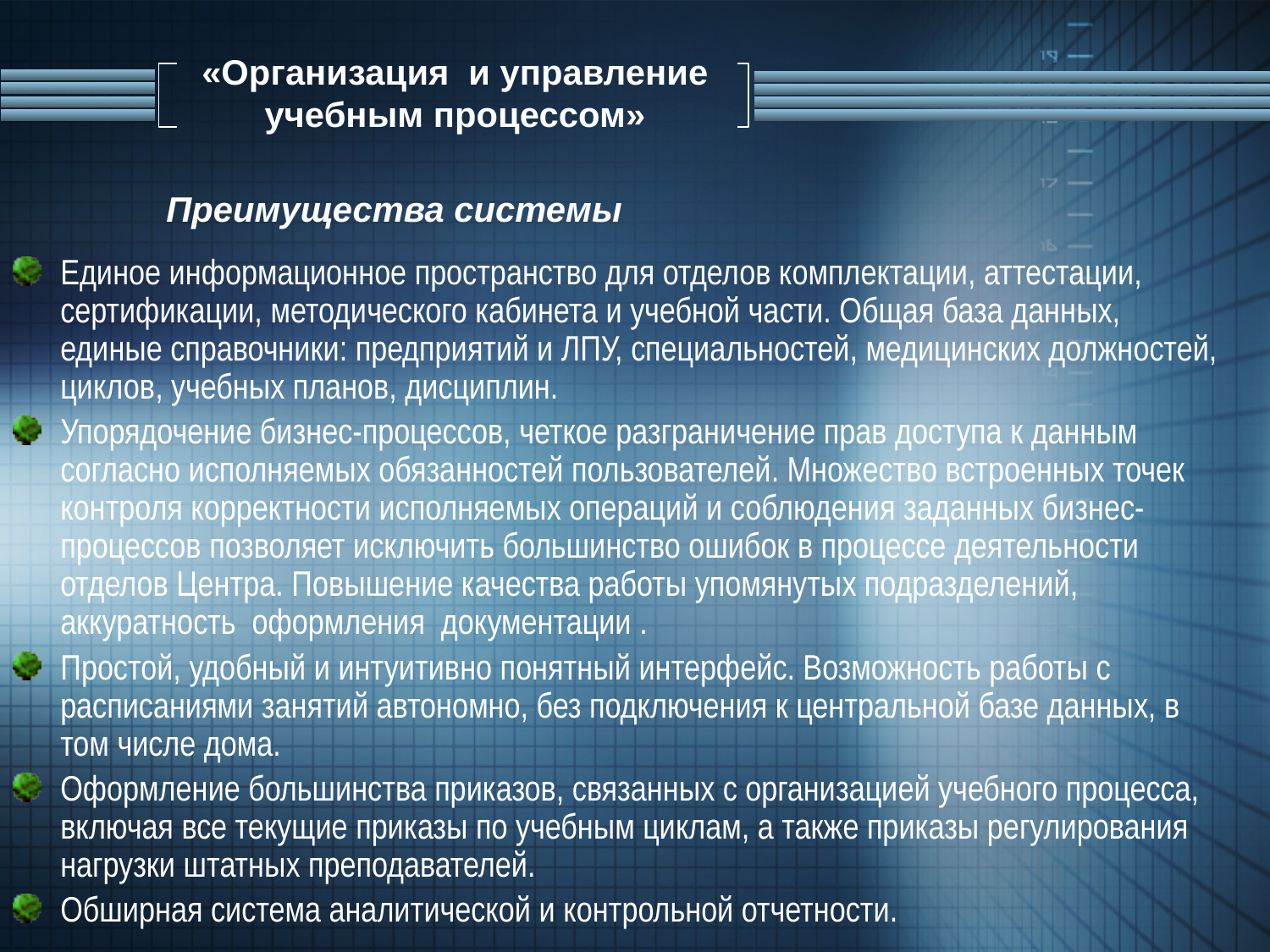

# «Организация  и управление учебным процессом»
Преимущества системы
Единое информационное пространство для отделов комплектации, аттестации, сертификации, методического кабинета и учебной части. Общая база данных, единые справочники: предприятий и ЛПУ, специальностей, медицинских должностей, циклов, учебных планов, дисциплин.
Упорядочение бизнес-процессов, четкое разграничение прав доступа к данным согласно исполняемых обязанностей пользователей. Множество встроенных точек контроля корректности исполняемых операций и соблюдения заданных бизнес-процессов позволяет исключить большинство ошибок в процессе деятельности отделов Центра. Повышение качества работы упомянутых подразделений, аккуратность  оформления  документации .
Простой, удобный и интуитивно понятный интерфейс. Возможность работы с расписаниями занятий автономно, без подключения к центральной базе данных, в том числе дома.
Оформление большинства приказов, связанных с организацией учебного процесса, включая все текущие приказы по учебным циклам, а также приказы регулирования нагрузки штатных преподавателей.
Обширная система аналитической и контрольной отчетности.